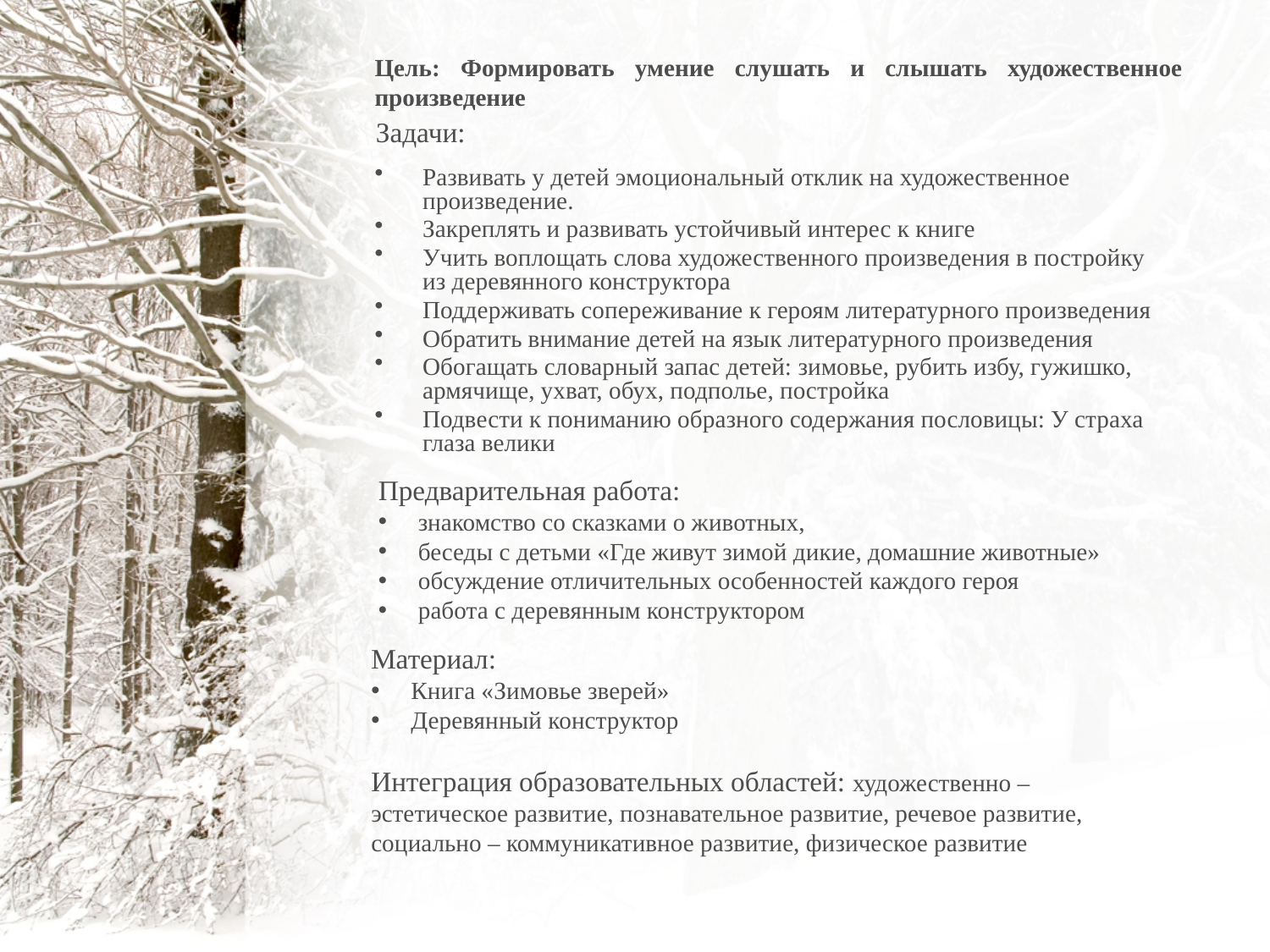

Цель: Формировать умение слушать и слышать художественное произведение
# Задачи:
Развивать у детей эмоциональный отклик на художественное произведение.
Закреплять и развивать устойчивый интерес к книге
Учить воплощать слова художественного произведения в постройку из деревянного конструктора
Поддерживать сопереживание к героям литературного произведения
Обратить внимание детей на язык литературного произведения
Обогащать словарный запас детей: зимовье, рубить избу, гужишко, армячище, ухват, обух, подполье, постройка
Подвести к пониманию образного содержания пословицы: У страха глаза велики

Предварительная работа:
знакомство со сказками о животных,
беседы с детьми «Где живут зимой дикие, домашние животные»
обсуждение отличительных особенностей каждого героя
работа с деревянным конструктором
Материал:
Книга «Зимовье зверей»
Деревянный конструктор

Интеграция образовательных областей: художественно – эстетическое развитие, познавательное развитие, речевое развитие, социально – коммуникативное развитие, физическое развитие